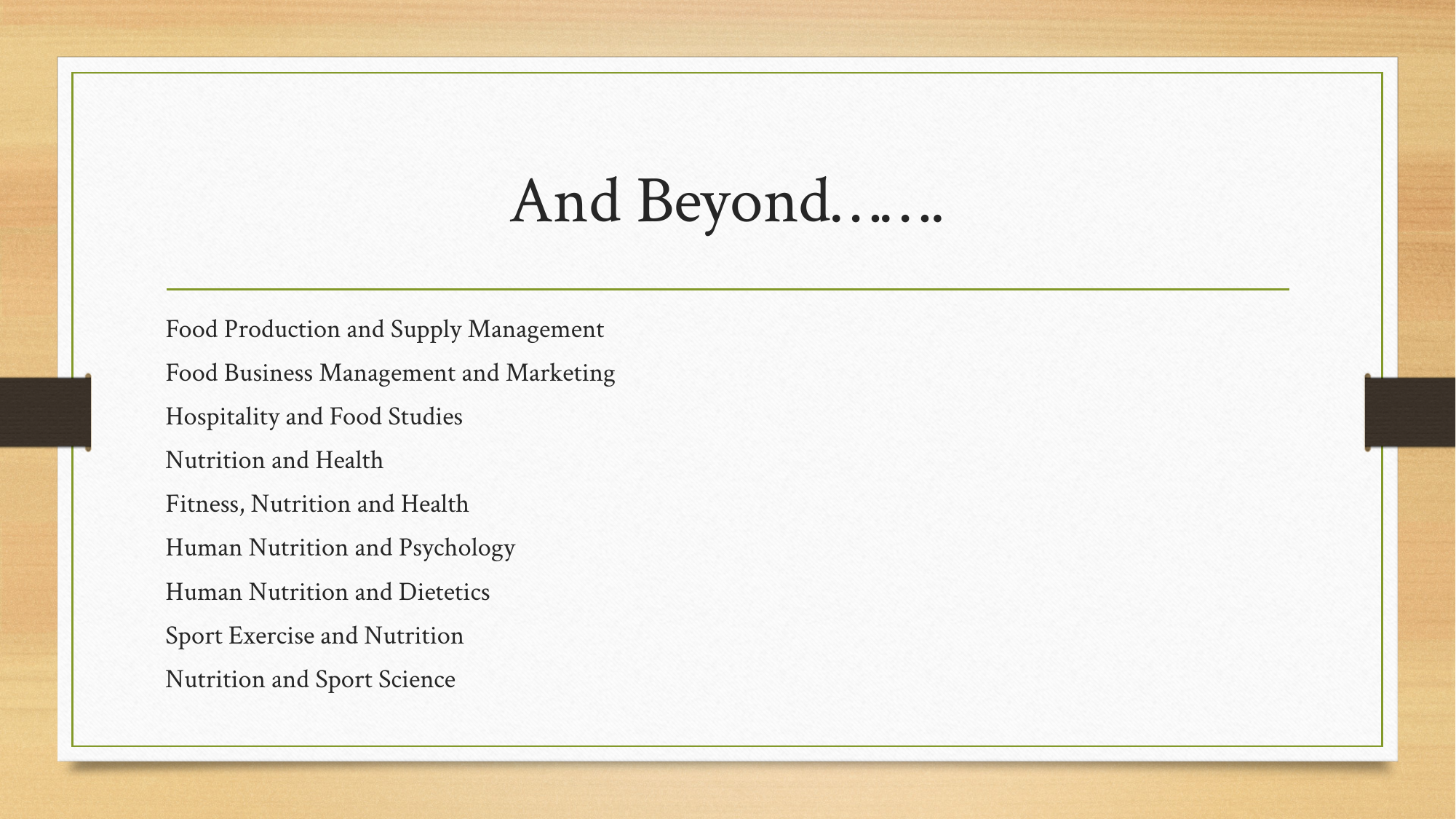

# And Beyond…….
Food Production and Supply Management
Food Business Management and Marketing
Hospitality and Food Studies
Nutrition and Health
Fitness, Nutrition and Health
Human Nutrition and Psychology
Human Nutrition and Dietetics
Sport Exercise and Nutrition
Nutrition and Sport Science